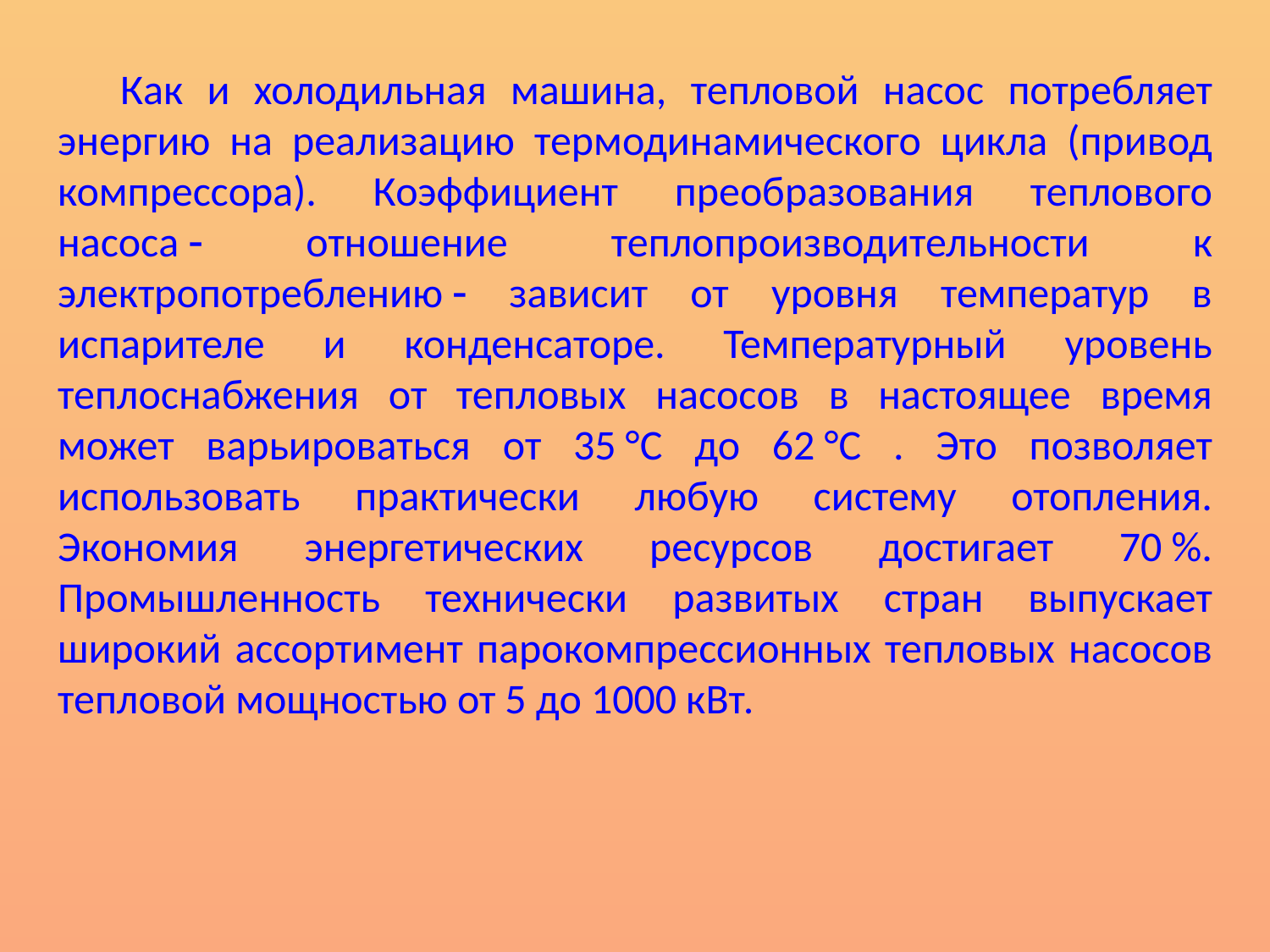

Как и холодильная машина, тепловой насос потребляет энергию на реализацию термодинамического цикла (привод компрессора). Коэффициент преобразования теплового насоса − отношение теплопроизводительности к электропотреблению − зависит от уровня температур в испарителе и конденсаторе. Температурный уровень теплоснабжения от тепловых насосов в настоящее время может варьироваться от 35 °C до 62 °C . Это позволяет использовать практически любую систему отопления. Экономия энергетических ресурсов достигает 70 %. Промышленность технически развитых стран выпускает широкий ассортимент парокомпрессионных тепловых насосов тепловой мощностью от 5 до 1000 кВт.